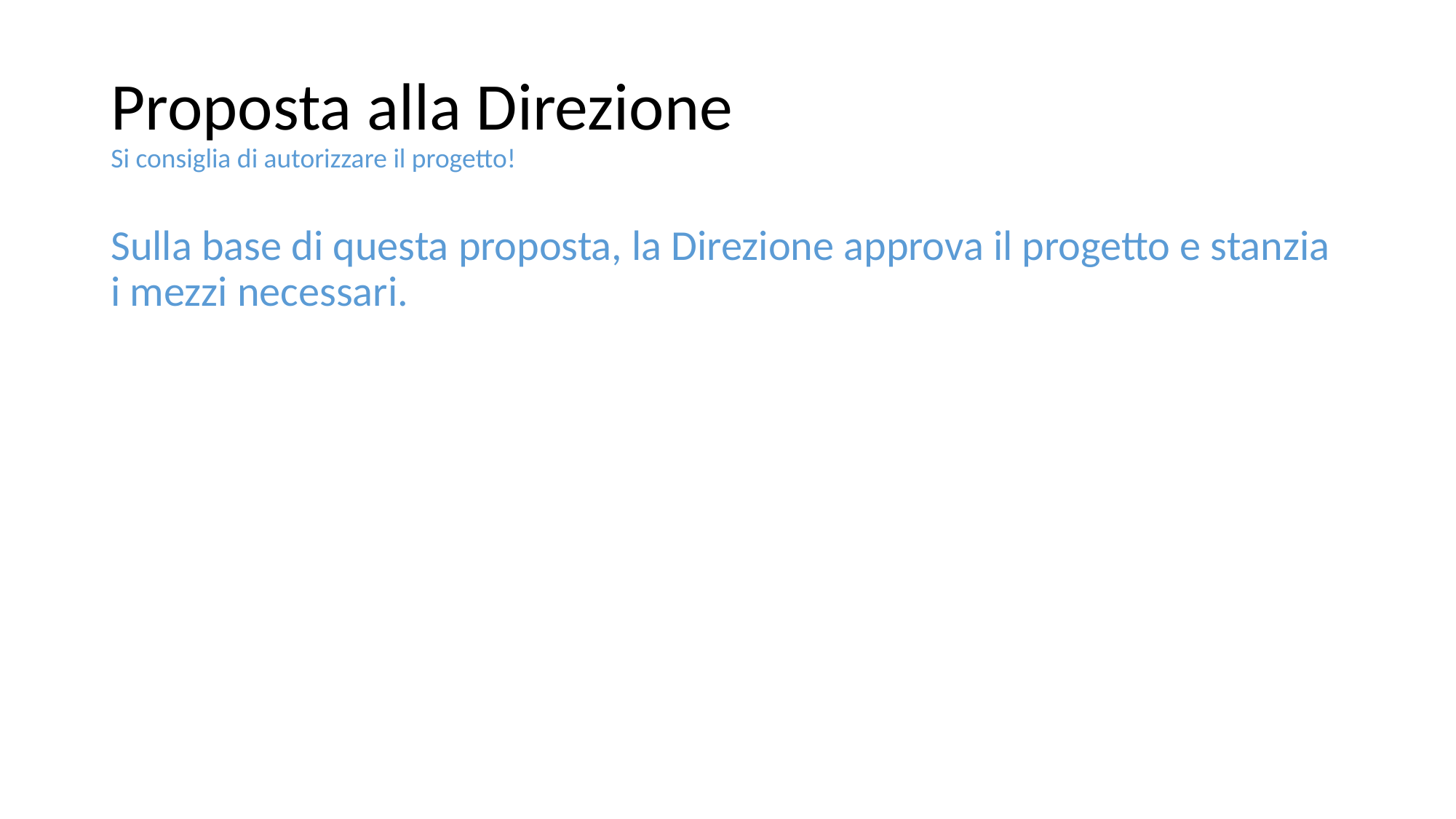

# Proposta alla Direzione Si consiglia di autorizzare il progetto!
Sulla base di questa proposta, la Direzione approva il progetto e stanzia i mezzi necessari.